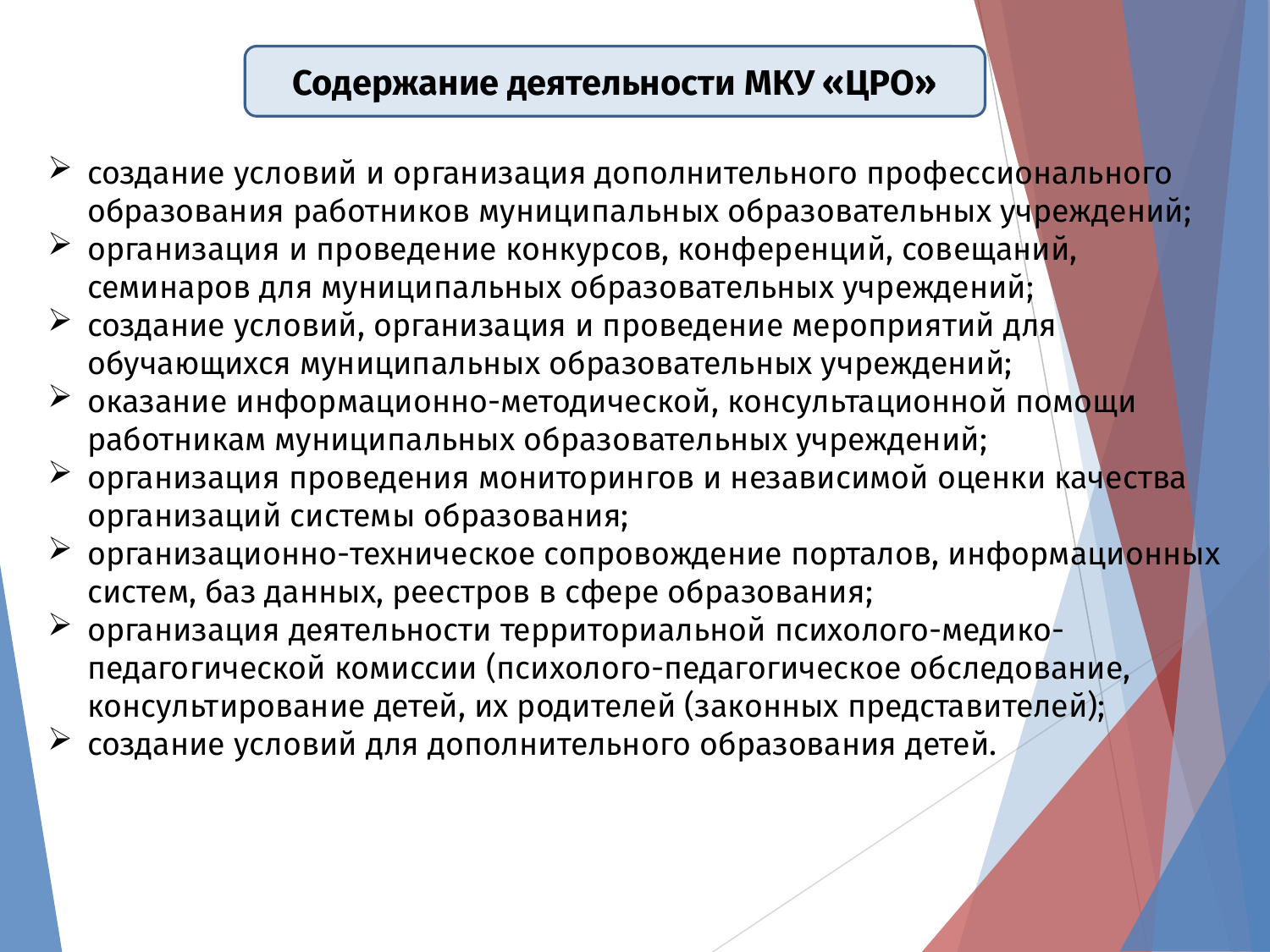

Содержание деятельности МКУ «ЦРО»
создание условий и организация дополнительного профессионального образования работников муниципальных образовательных учреждений;
организация и проведение конкурсов, конференций, совещаний, семинаров для муниципальных образовательных учреждений;
создание условий, организация и проведение мероприятий для обучающихся муниципальных образовательных учреждений;
оказание информационно-методической, консультационной помощи работникам муниципальных образовательных учреждений;
организация проведения мониторингов и независимой оценки качества организаций системы образования;
организационно-техническое сопровождение порталов, информационных систем, баз данных, реестров в сфере образования;
организация деятельности территориальной психолого-медико-педагогической комиссии (психолого-педагогическое обследование, консультирование детей, их родителей (законных представителей);
создание условий для дополнительного образования детей.